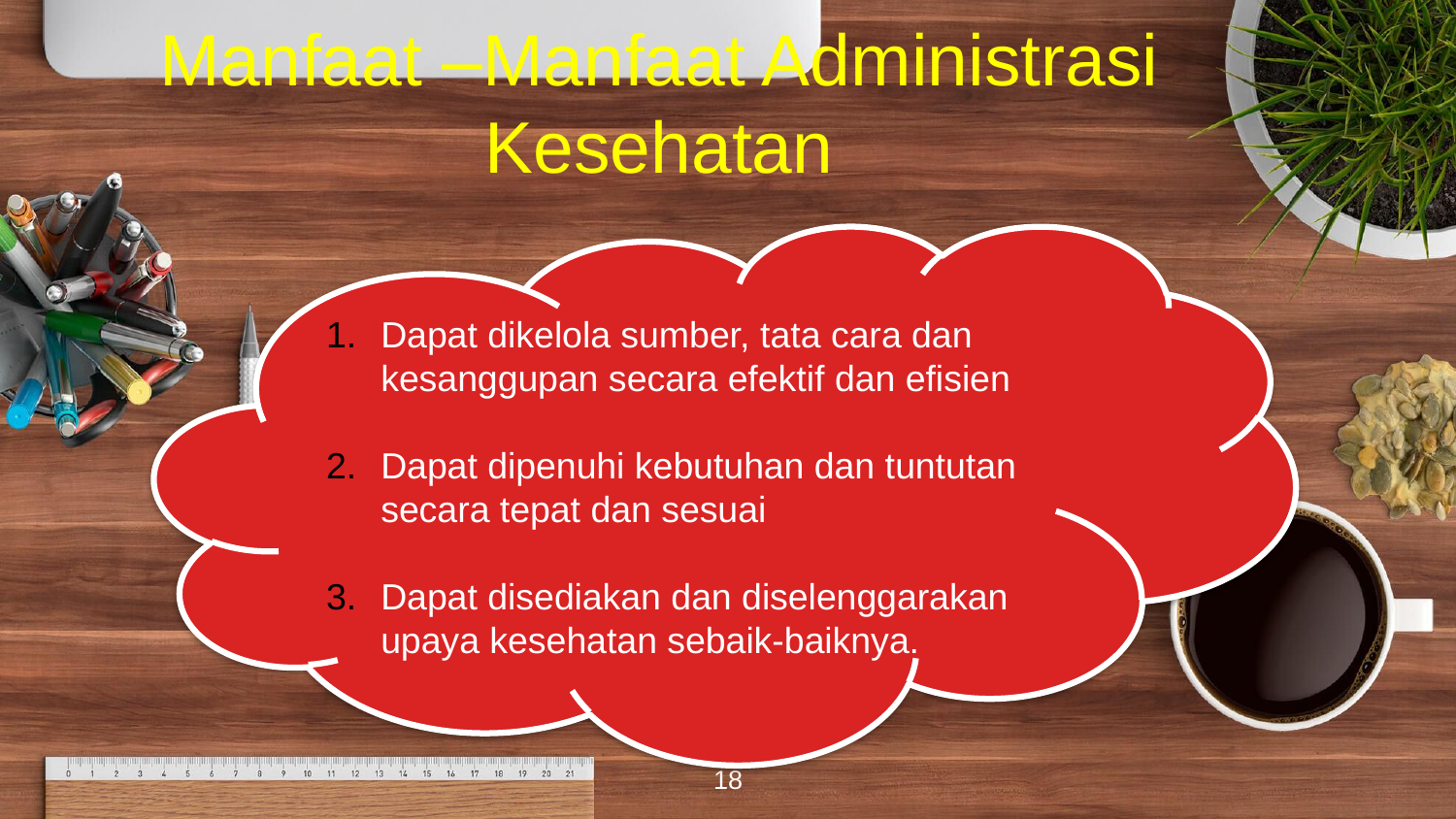

Manfaat –Manfaat Administrasi Kesehatan

Dapat dikelola sumber, tata cara dan kesanggupan secara efektif dan efisien

Dapat dipenuhi kebutuhan dan tuntutan secara tepat dan sesuai

Dapat disediakan dan diselenggarakan upaya kesehatan sebaik-baiknya.

18